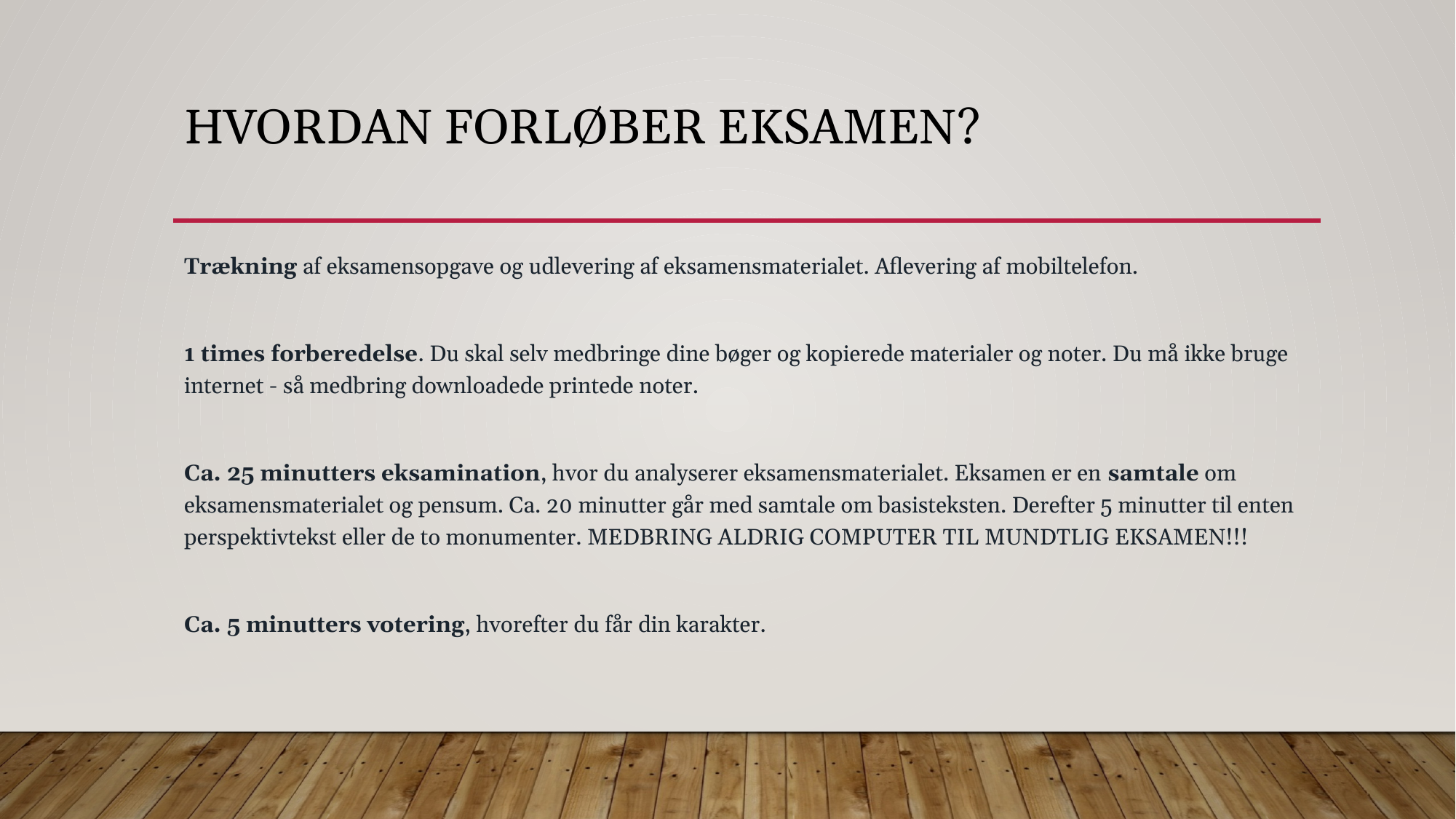

# Hvordan forløber eksamen?
Trækning af eksamensopgave og udlevering af eksamensmaterialet. Aflevering af mobiltelefon.

1 times forberedelse. Du skal selv medbringe dine bøger og kopierede materialer og noter. Du må ikke bruge internet - så medbring downloadede printede noter.

Ca. 25 minutters eksamination, hvor du analyserer eksamensmaterialet. Eksamen er en samtale om eksamensmaterialet og pensum. Ca. 20 minutter går med samtale om basisteksten. Derefter 5 minutter til enten perspektivtekst eller de to monumenter. MEDBRING ALDRIG COMPUTER TIL MUNDTLIG EKSAMEN!!!

Ca. 5 minutters votering, hvorefter du får din karakter.